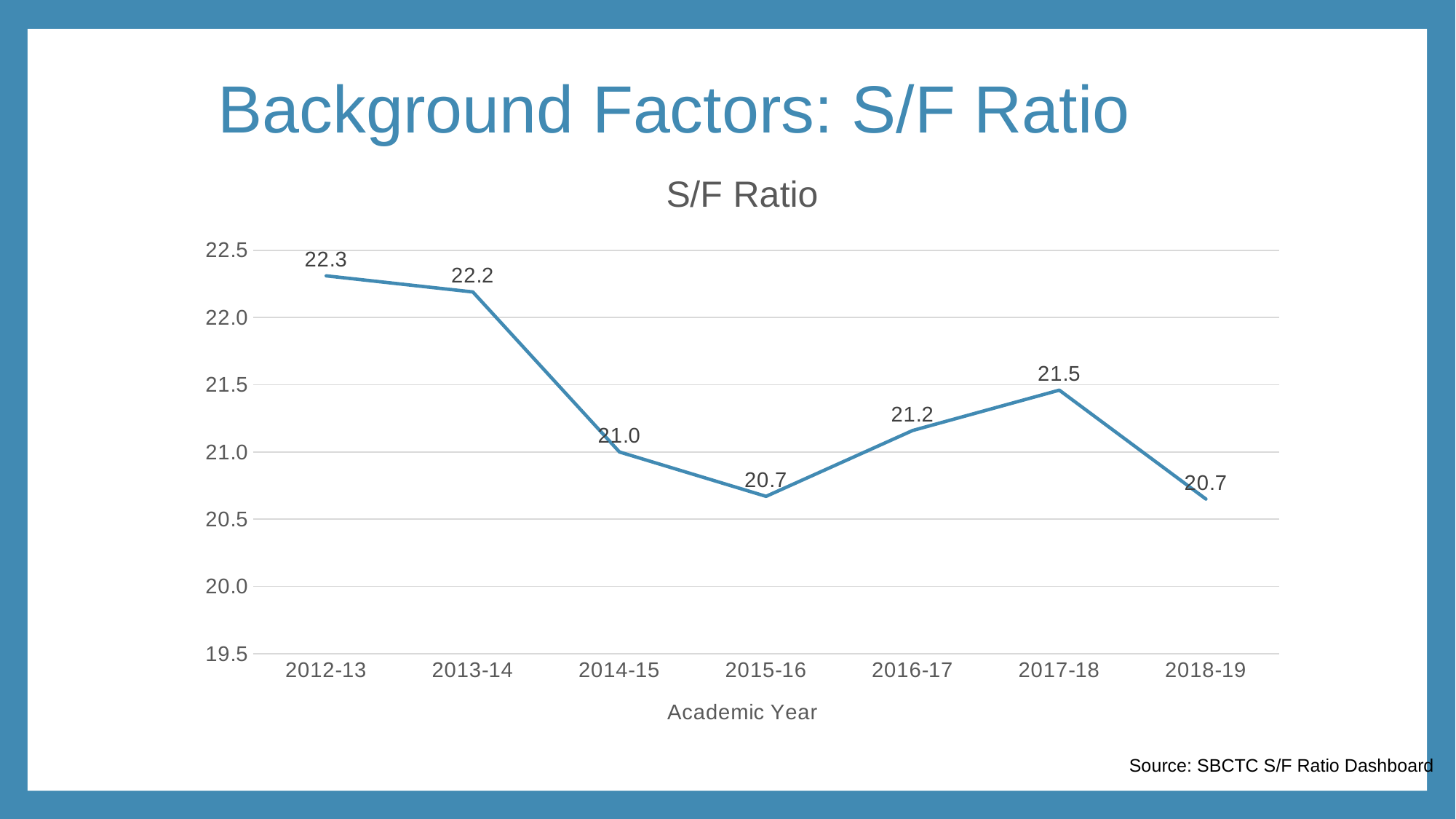

Background Factors: S/F Ratio

### Chart: S/F Ratio

| Category | S/F Ratio |
|---|---|
| 2012-13 | 22.31 |
| 2013-14 | 22.19 |
| 2014-15 | 21.0 |
| 2015-16 | 20.67 |
| 2016-17 | 21.16 |
| 2017-18 | 21.46 |
| 2018-19 | 20.65 |
Source: SBCTC S/F Ratio Dashboard